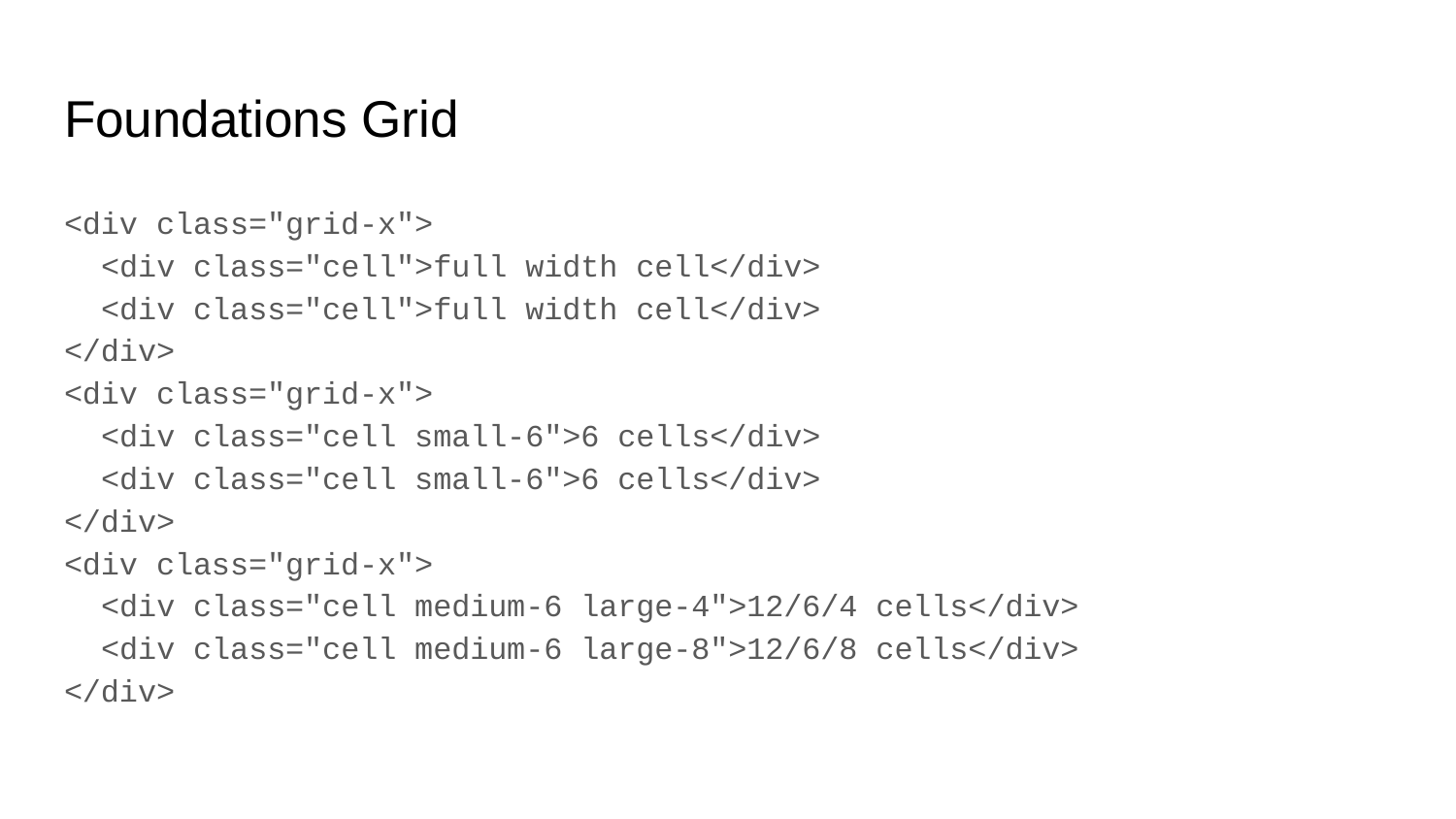

# Foundations Grid

<div class="grid-x">
  <div class="cell">full width cell</div>
  <div class="cell">full width cell</div>
</div>
<div class="grid-x">
  <div class="cell small-6">6 cells</div>
  <div class="cell small-6">6 cells</div>
</div>
<div class="grid-x">
  <div class="cell medium-6 large-4">12/6/4 cells</div>
  <div class="cell medium-6 large-8">12/6/8 cells</div>
</div>